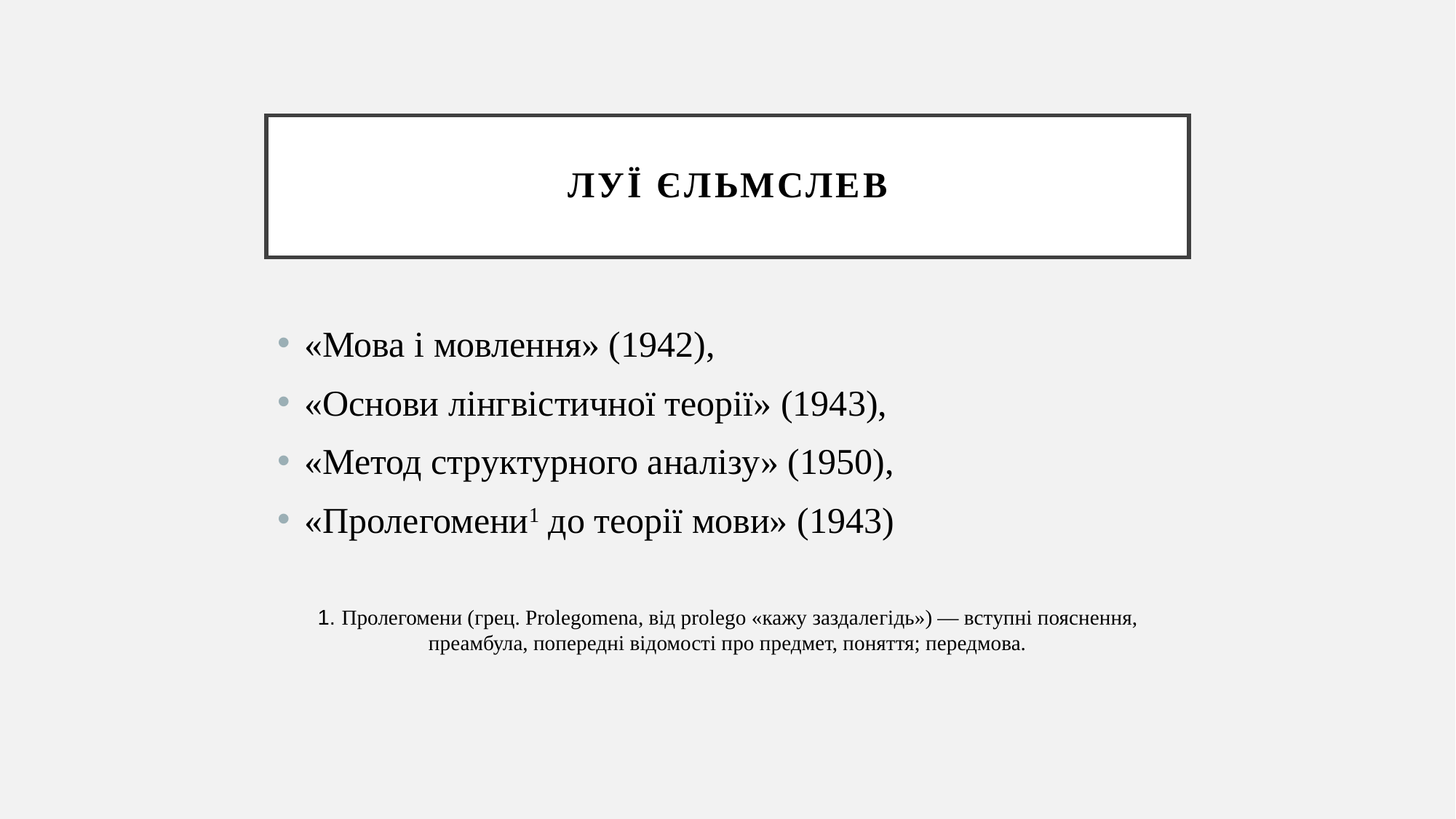

# Луї Єльмслев
«Мова і мовлен­ня» (1942),
«Основи лінгвістичної теорії» (1943),
«Метод структурного аналізу» (1950),
«Пролегомени1 до теорії мови» (1943)

1. Пролегомени (грец. Prolegomena, від prolego «кажу заздале­гідь») — вступні пояснення, преамбула, попередні відомості про предмет, поняття; передмова.